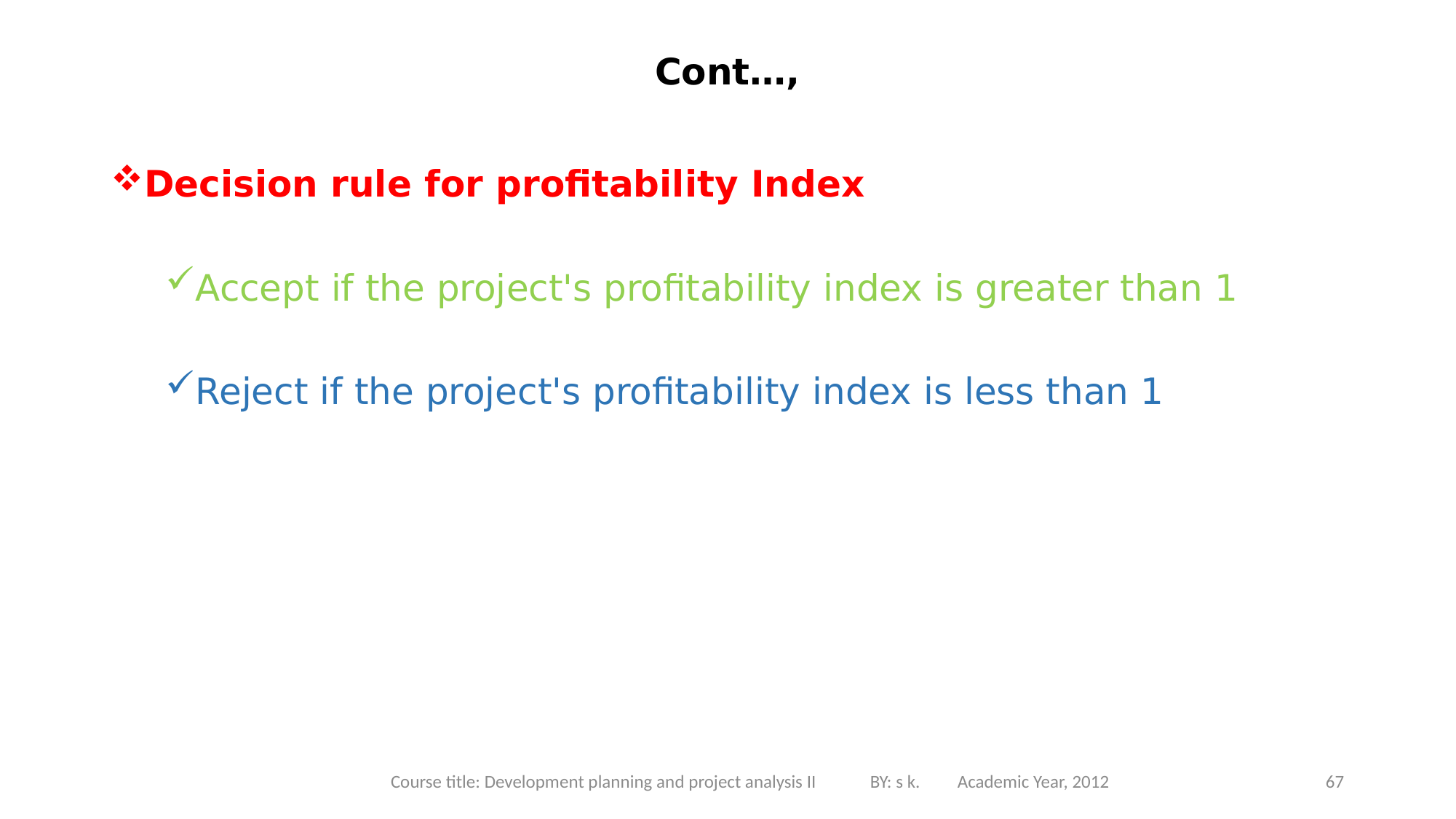

# Cont…,
Decision rule for profitability Index
Accept if the project's profitability index is greater than 1
Reject if the project's profitability index is less than 1

Course title: Development planning and project analysis II             BY: s k.         Academic Year, 2012
67